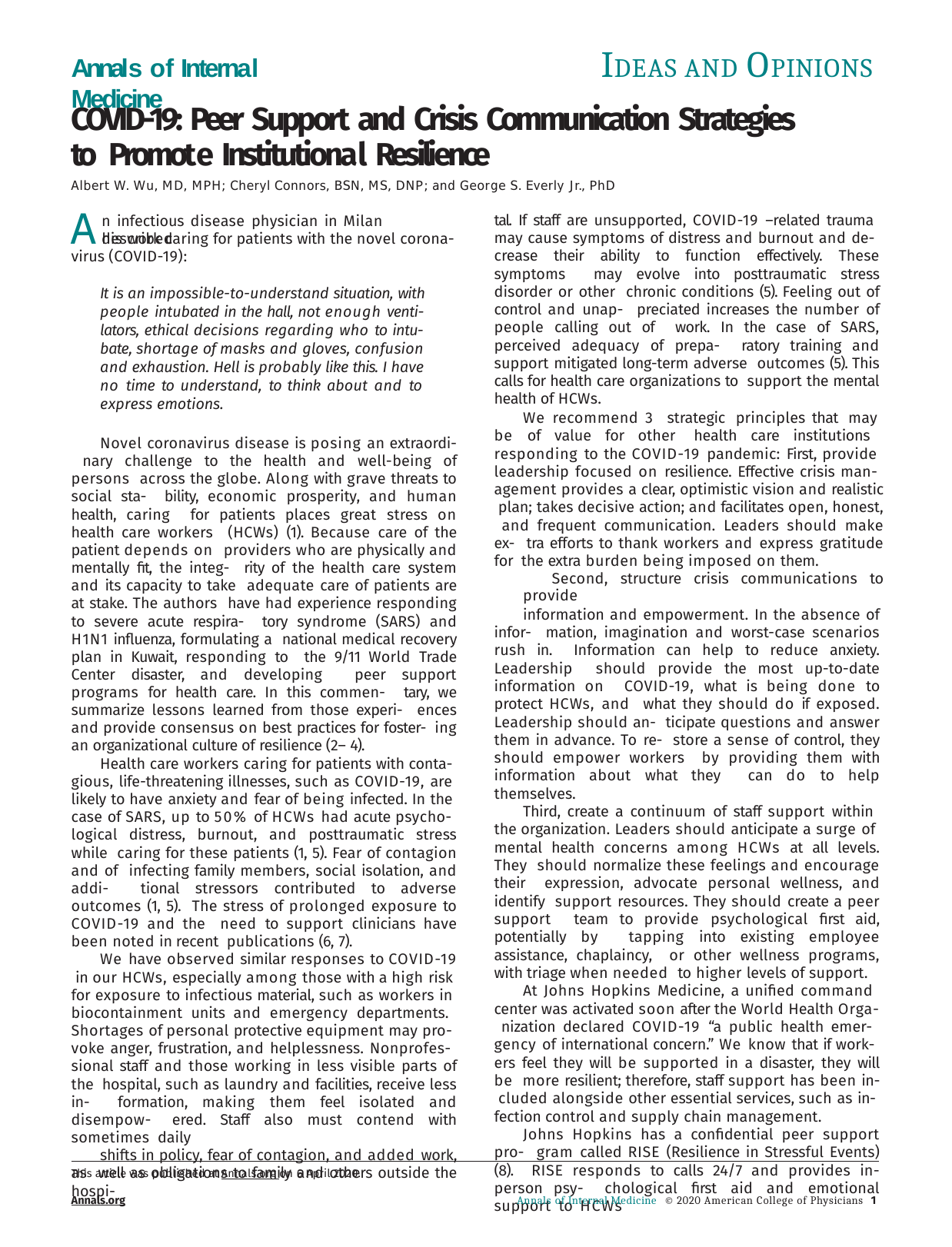

# IDEAS AND OPINIONS
Annals of Internal Medicine
COVID-19: Peer Support and Crisis Communication Strategies to  Promote Institutional Resilience
Albert W. Wu, MD, MPH; Cheryl Connors, BSN, MS, DNP; and George S. Everly Jr., PhD
Ahis work caring for patients with the novel corona-
n infectious disease physician in Milan described
tal. If staff are unsupported, COVID-19 –related trauma  may cause symptoms of distress and burnout and de-  crease their ability to function effectively. These symptoms  may evolve into posttraumatic stress disorder or other  chronic conditions (5). Feeling out of control and unap-  preciated increases the number of people calling out of  work. In the case of SARS, perceived adequacy of prepa-  ratory training and support mitigated long-term adverse  outcomes (5). This calls for health care organizations to  support the mental health of HCWs.
We recommend 3  strategic principles that may  be of value for other health care institutions  responding to the COVID-19 pandemic: First, provide  leadership focused on resilience. Effective crisis man-  agement provides a clear, optimistic vision and realistic  plan; takes decisive action; and facilitates open, honest,  and frequent communication. Leaders should make ex-  tra efforts to thank workers and express gratitude for  the extra burden being imposed on them.
Second, structure crisis communications to provide
information and empowerment. In the absence of infor-  mation, imagination and worst-case scenarios rush in.  Information can help to reduce anxiety. Leadership  should provide the most up-to-date information on  COVID-19, what is being done to protect HCWs, and  what they should do if exposed. Leadership should an-  ticipate questions and answer them in advance. To re-  store a sense of control, they should empower workers  by providing them with information about what they  can do to help themselves.
Third, create a continuum of staff support within  the organization. Leaders should anticipate a surge of  mental health concerns among HCWs at all levels. They  should normalize these feelings and encourage their  expression, advocate personal wellness, and identify  support resources. They should create a peer support  team to provide psychological ﬁrst aid, potentially by  tapping into existing employee assistance, chaplaincy,  or other wellness programs, with triage when needed  to higher levels of support.
At Johns Hopkins Medicine, a uniﬁed command  center was activated soon after the World Health Orga-  nization declared COVID-19 “a public health emer-  gency of international concern.” We know that if work-  ers feel they will be supported in a disaster, they will be  more resilient; therefore, staff support has been in-  cluded alongside other essential services, such as in-  fection control and supply chain management.
Johns Hopkins has a conﬁdential peer support pro-  gram called RISE (Resilience in Stressful Events) (8).  RISE responds to calls 24/7 and provides in-person psy-  chological ﬁrst aid and emotional support to HCWs
virus (COVID-19):
It is an impossible-to-understand situation, with  people intubated in the hall, not enough venti-  lators, ethical decisions regarding who to intu-  bate, shortage of masks and gloves, confusion  and exhaustion. Hell is probably like this. I have  no time to understand, to think about and to  express emotions.
Novel coronavirus disease is posing an extraordi-  nary challenge to the health and well-being of persons  across the globe. Along with grave threats to social sta-  bility, economic prosperity, and human health, caring  for patients places great stress on health care workers  (HCWs) (1). Because care of the patient depends on  providers who are physically and mentally ﬁt, the integ-  rity of the health care system and its capacity to take  adequate care of patients are at stake. The authors  have had experience responding to severe acute respira-  tory syndrome (SARS) and H1N1 inﬂuenza, formulating a  national medical recovery plan in Kuwait, responding to  the 9/11 World Trade Center disaster, and developing  peer support programs for health care. In this commen-  tary, we summarize lessons learned from those experi-  ences and provide consensus on best practices for foster-  ing an organizational culture of resilience (2– 4).
Health care workers caring for patients with conta-  gious, life-threatening illnesses, such as COVID-19, are  likely to have anxiety and fear of being infected. In the  case of SARS, up to 50% of HCWs had acute psycho-  logical distress, burnout, and posttraumatic stress while  caring for these patients (1, 5). Fear of contagion and of  infecting family members, social isolation, and addi-  tional stressors contributed to adverse outcomes (1, 5).  The stress of prolonged exposure to COVID-19 and the  need to support clinicians have been noted in recent  publications (6, 7).
We have observed similar responses to COVID-19  in our HCWs, especially among those with a high risk  for exposure to infectious material, such as workers in  biocontainment units and emergency departments.  Shortages of personal protective equipment may pro-  voke anger, frustration, and helplessness. Nonprofes-  sional staff and those working in less visible parts of the  hospital, such as laundry and facilities, receive less in-  formation, making them feel isolated and disempow-  ered. Staff also must contend with sometimes daily
shifts in policy, fear of contagion, and added work, as  well as obligations to family and others outside the hospi-

This article was published at Annals.org on 6 April 2020.
Annals.org
Annals of Internal Medicine  © 2020 American College of Physicians  1